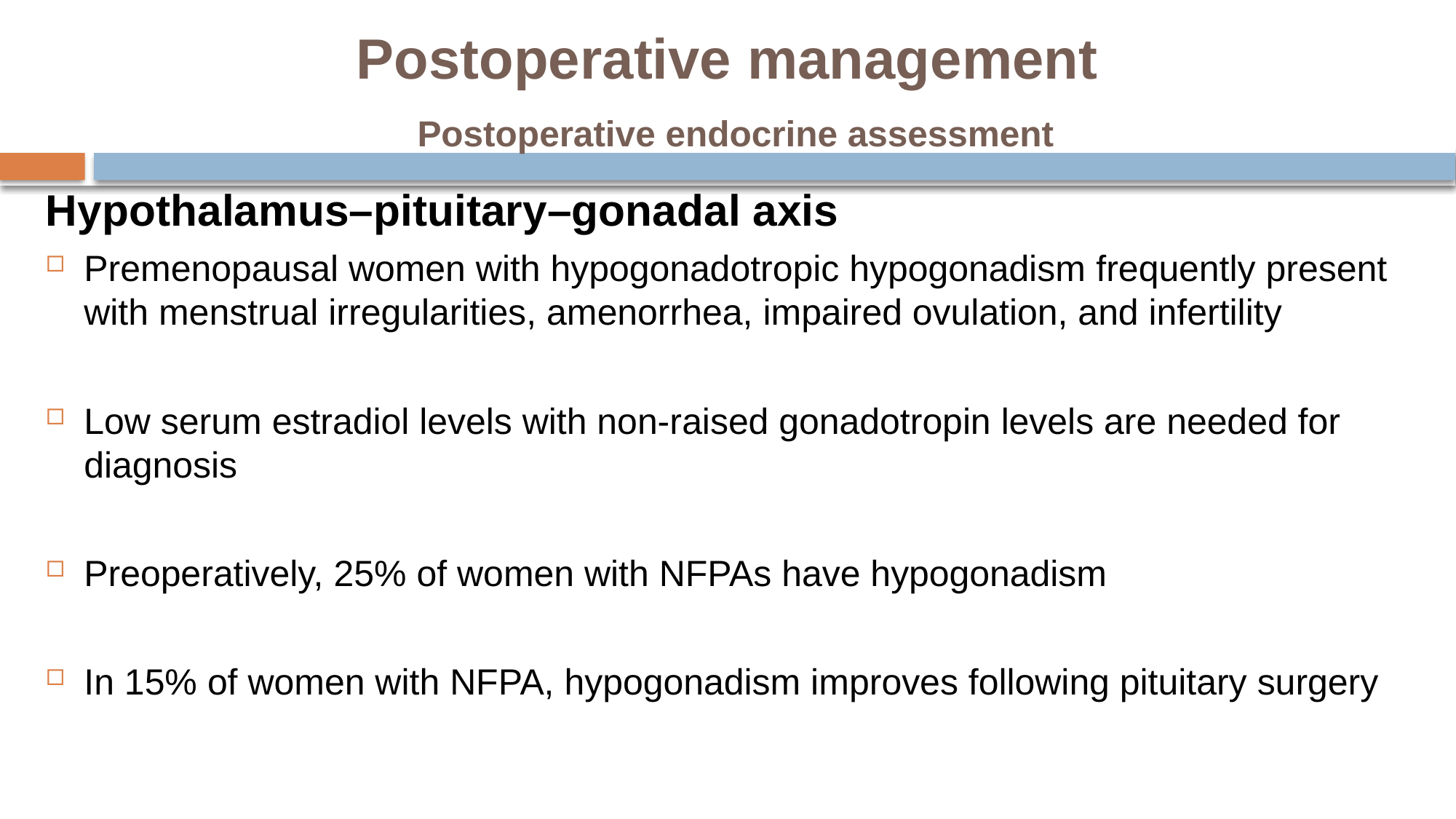

# Postoperative management Postoperative endocrine assessment
Hypothalamus–pituitary–gonadal axis
Premenopausal women with hypogonadotropic hypogonadism frequently present with menstrual irregularities, amenorrhea, impaired ovulation, and infertility

Low serum estradiol levels with non-raised gonadotropin levels are needed for diagnosis

Preoperatively, 25% of women with NFPAs have hypogonadism

In 15% of women with NFPA, hypogonadism improves following pituitary surgery